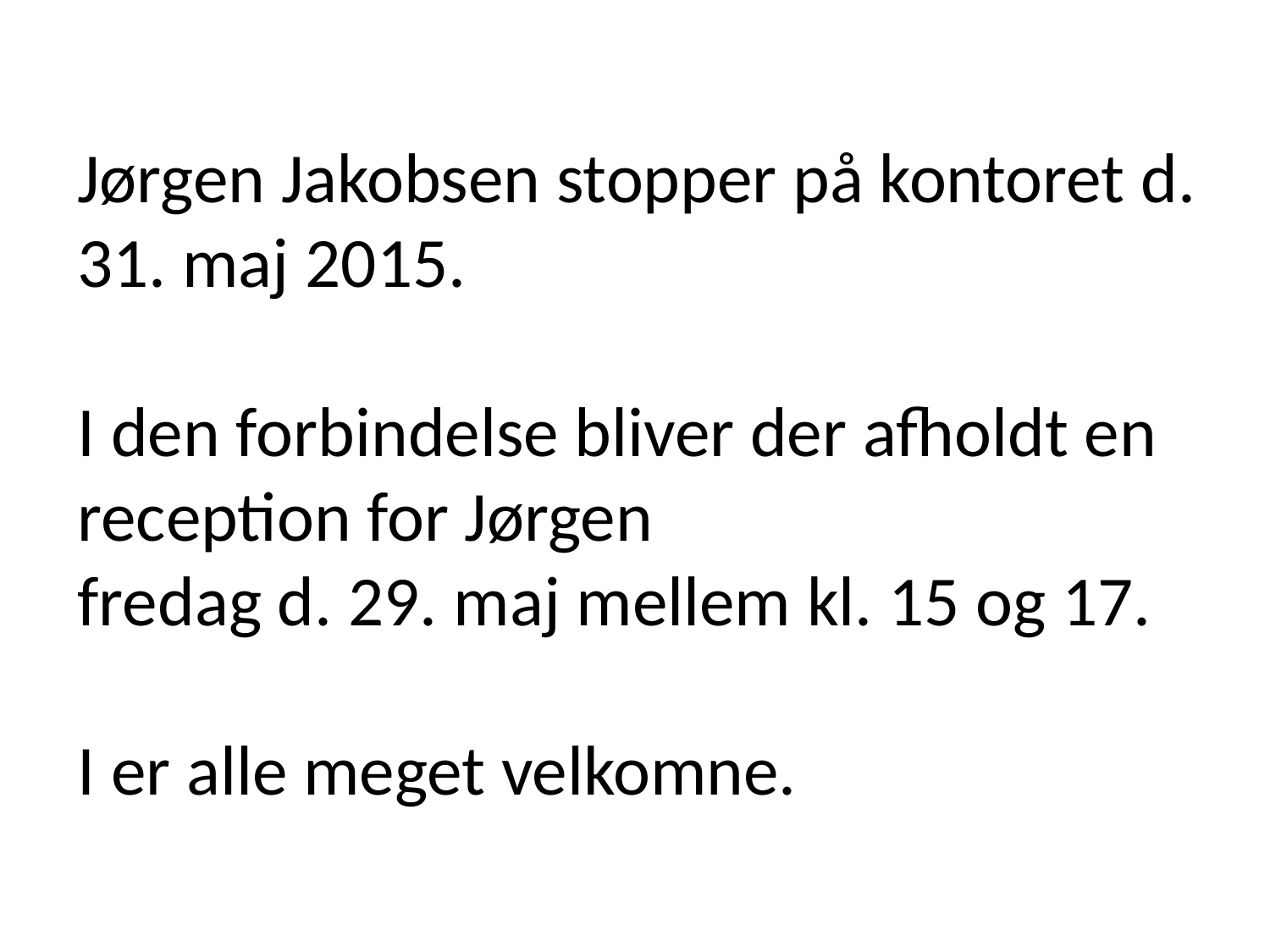

Jørgen Jakobsen stopper på kontoret d. 31. maj 2015.

I den forbindelse bliver der afholdt en reception for Jørgen
fredag d. 29. maj mellem kl. 15 og 17.

I er alle meget velkomne.